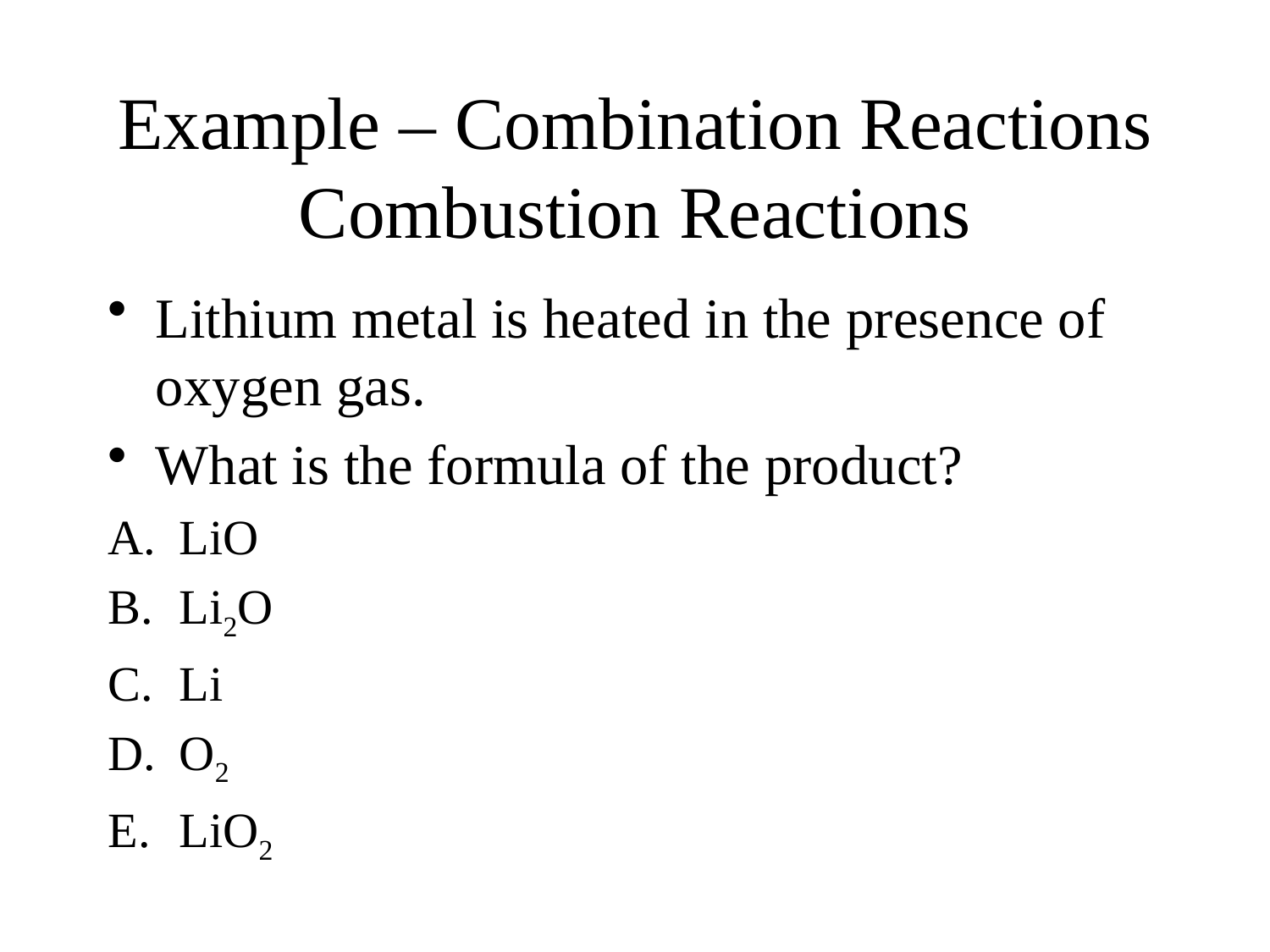

# Example – Combination Reactions Combustion Reactions
Lithium metal is heated in the presence of oxygen gas.
What is the formula of the product?
LiO
Li2O
Li
O2
LiO2